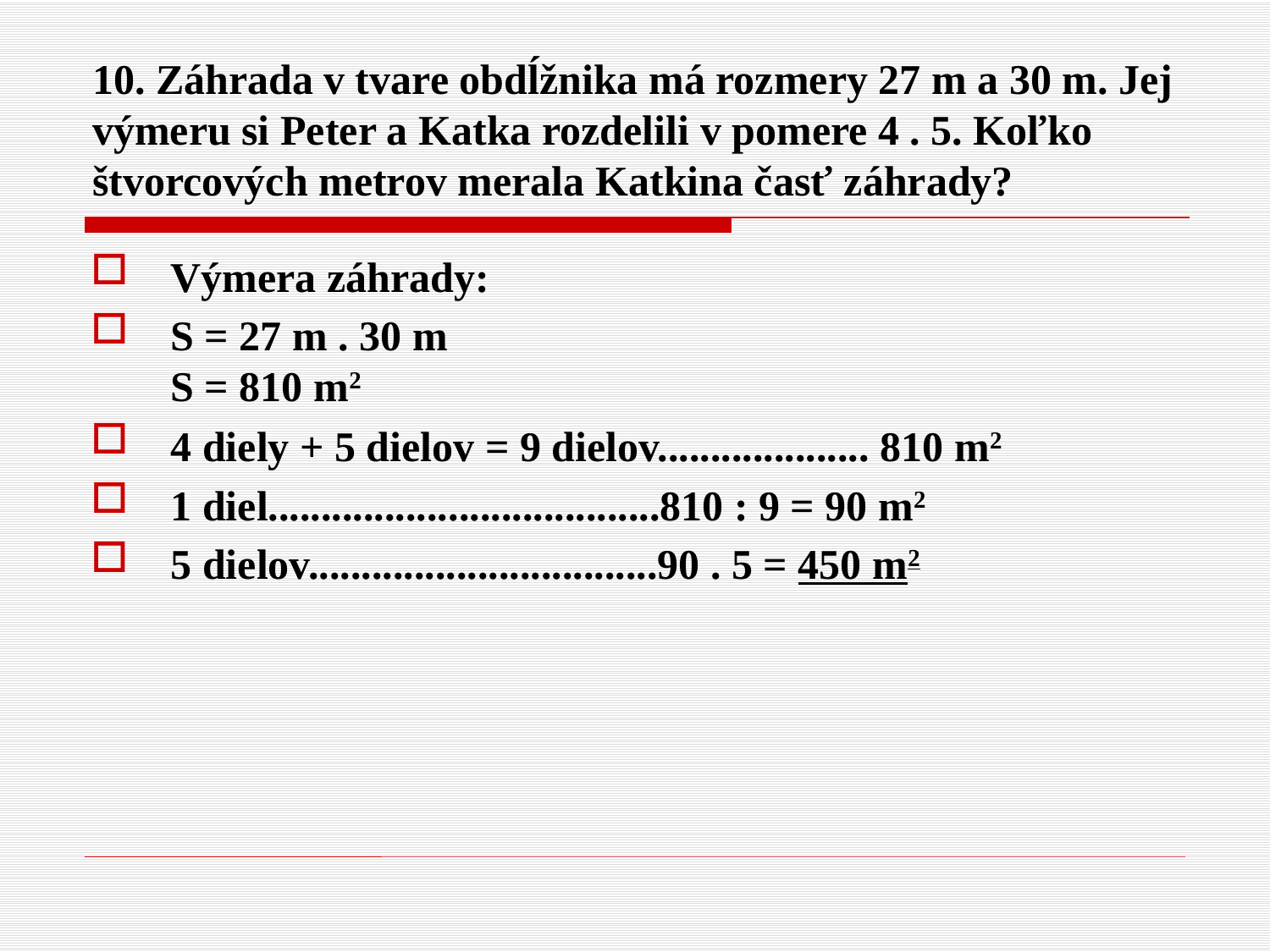

# 10. Záhrada v tvare obdĺžnika má rozmery 27 m a 30 m. Jej výmeru si Peter a Katka rozdelili v pomere 4 . 5. Koľko štvorcových metrov merala Katkina časť záhrady?
Výmera záhrady:
S = 27 m . 30 m
S = 810 m2
4 diely + 5 dielov = 9 dielov.................... 810 m2
1 diel.....................................810 : 9 = 90 m2
5 dielov.................................90 . 5 = 450 m2